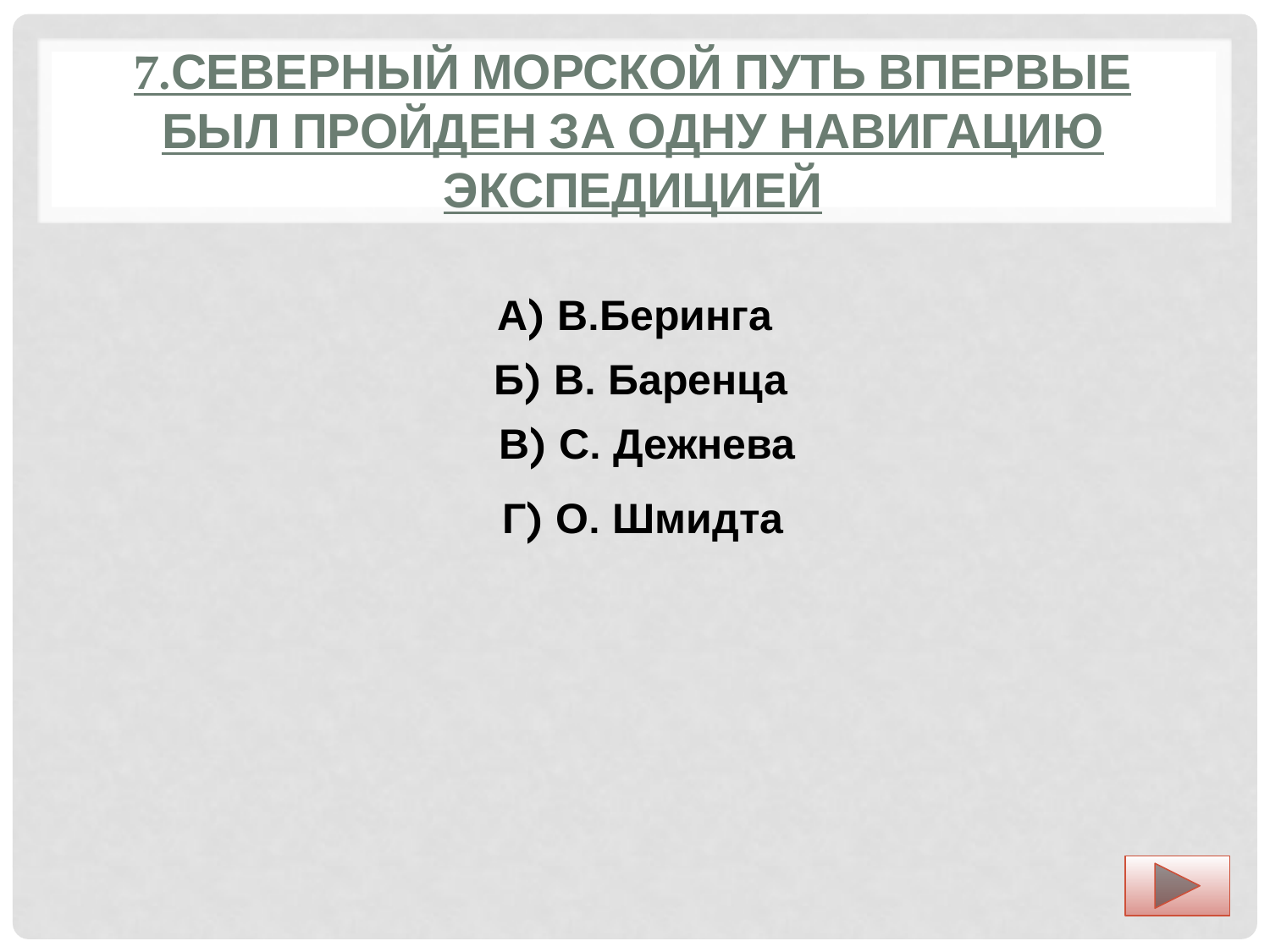

# 7.Северный морской путь впервые был пройден за одну навигацию экспедицией
А) В.Беринга
 Б) В. Баренца
В) С. Дежнева
Г) О. Шмидта